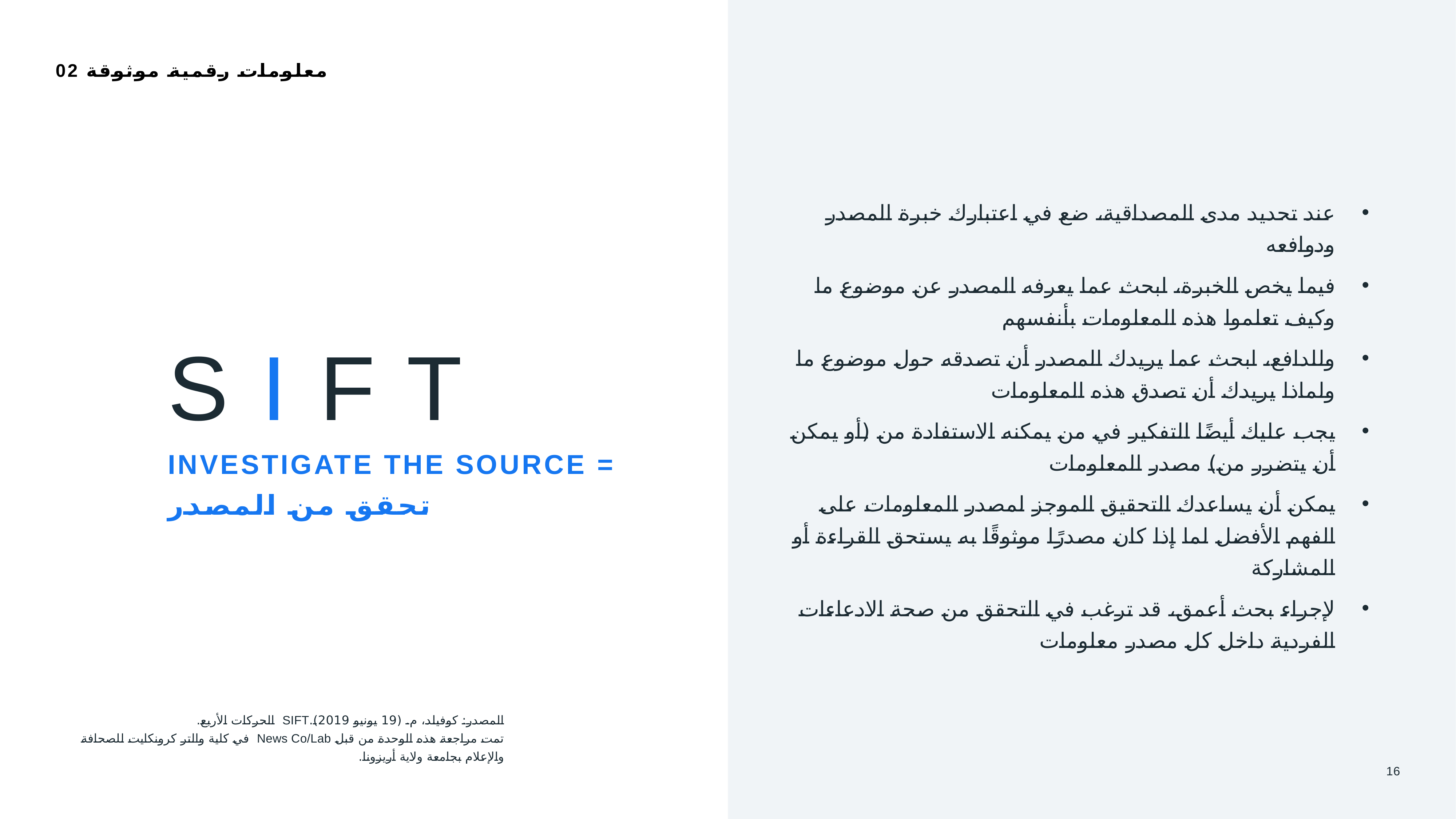

02 معلومات رقمية موثوقة
عند تحديد مدى المصداقية، ضع في اعتبارك خبرة المصدر ودوافعه
فيما يخص الخبرة، ابحث عما يعرفه المصدر عن موضوع ما وكيف تعلموا هذه المعلومات بأنفسهم
وللدافع، ابحث عما يريدك المصدر أن تصدقه حول موضوع ما ولماذا يريدك أن تصدق هذه المعلومات
يجب عليك أيضًا التفكير في من يمكنه الاستفادة من (أو يمكن أن يتضرر من) مصدر المعلومات
يمكن أن يساعدك التحقيق الموجز لمصدر المعلومات على الفهم الأفضل لما إذا كان مصدرًا موثوقًا به يستحق القراءة أو المشاركة
لإجراء بحث أعمق، قد ترغب في التحقق من صحة الادعاءات الفردية داخل كل مصدر معلومات
S I F T
Investigate the source = تحقق من المصدر
المصدر: كوفيلد، م. (19 يونيو 2019).SIFT  الحركات الأربع.
تمت مراجعة هذه الوحدة من قبل News Co/Lab  في كلية والتر كرونكايت للصحافة والإعلام بجامعة ولاية أريزونا.
16